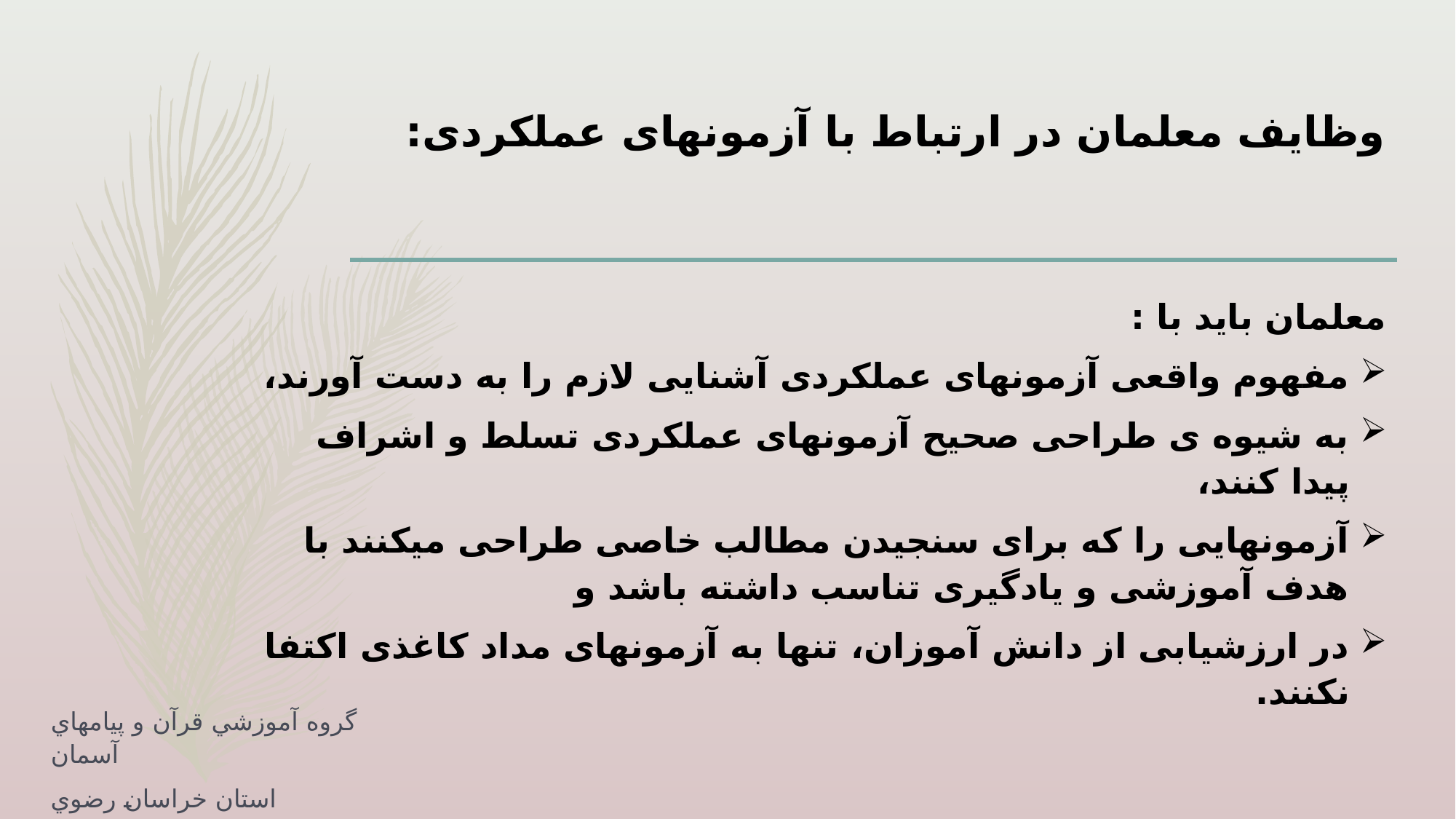

# وظایف معلمان در ارتباط با آزمونهای عملکردی:
معلمان باید با :
مفهوم واقعی آزمونهای عملکردی آشنایی لازم را به دست آورند،
به شیوه ی طراحی صحیح آزمونهای عملکردی تسلط و اشراف پیدا کنند،
آزمونهایی را که برای سنجیدن مطالب خاصی طراحی می‏کنند با هدف آموزشی و یادگیری تناسب داشته باشد و
در ارزشیابی از دانش آموزان، تنها به آزمونهای مداد کاغذی اکتفا نکنند.

گروه آموزشي قرآن و پيامهاي آسمان
استان خراسان رضوي